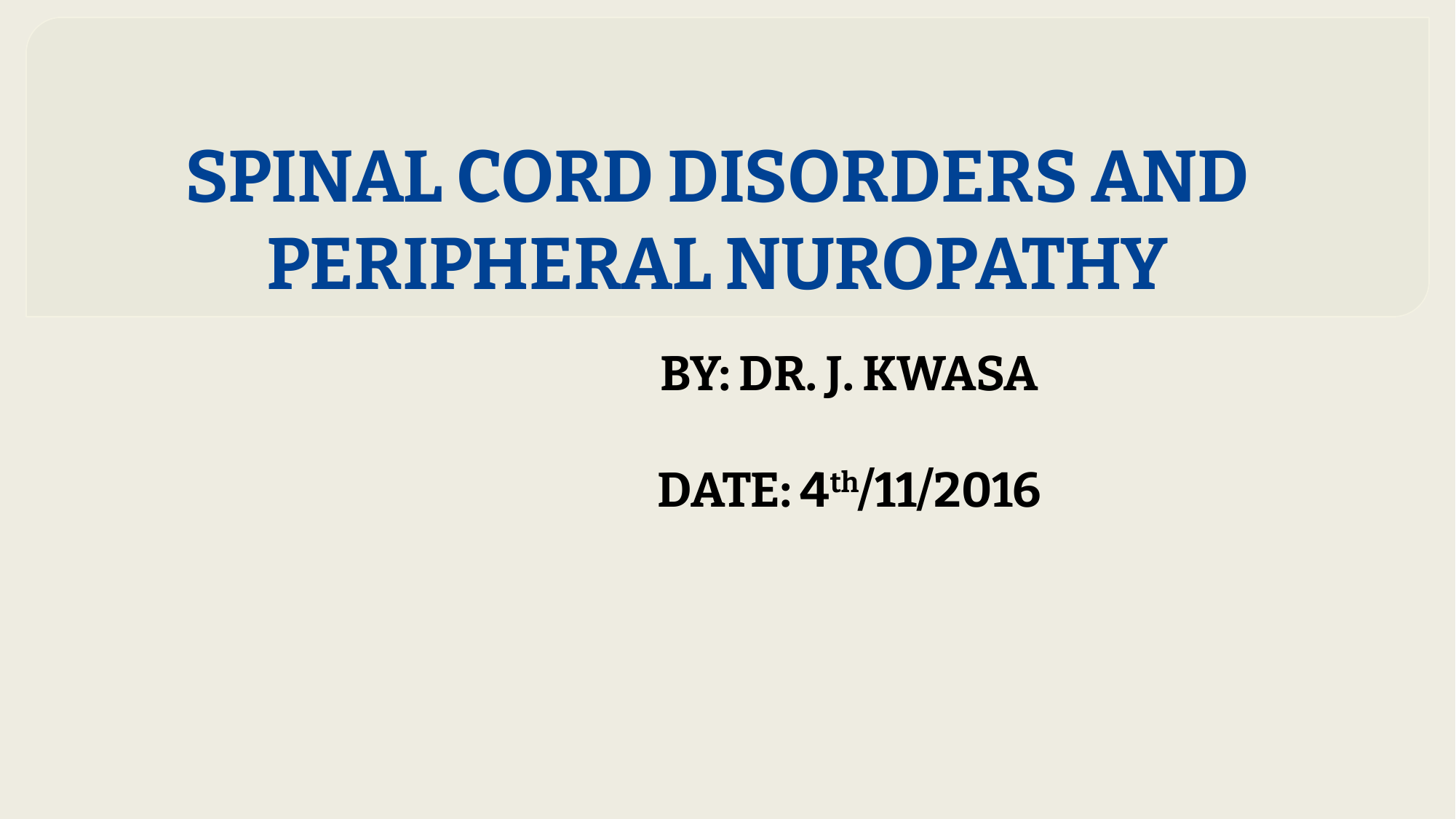

# SPINAL CORD DISORDERS AND PERIPHERAL NUROPATHY
BY: DR. J. KWASA

DATE: 4th/11/2016